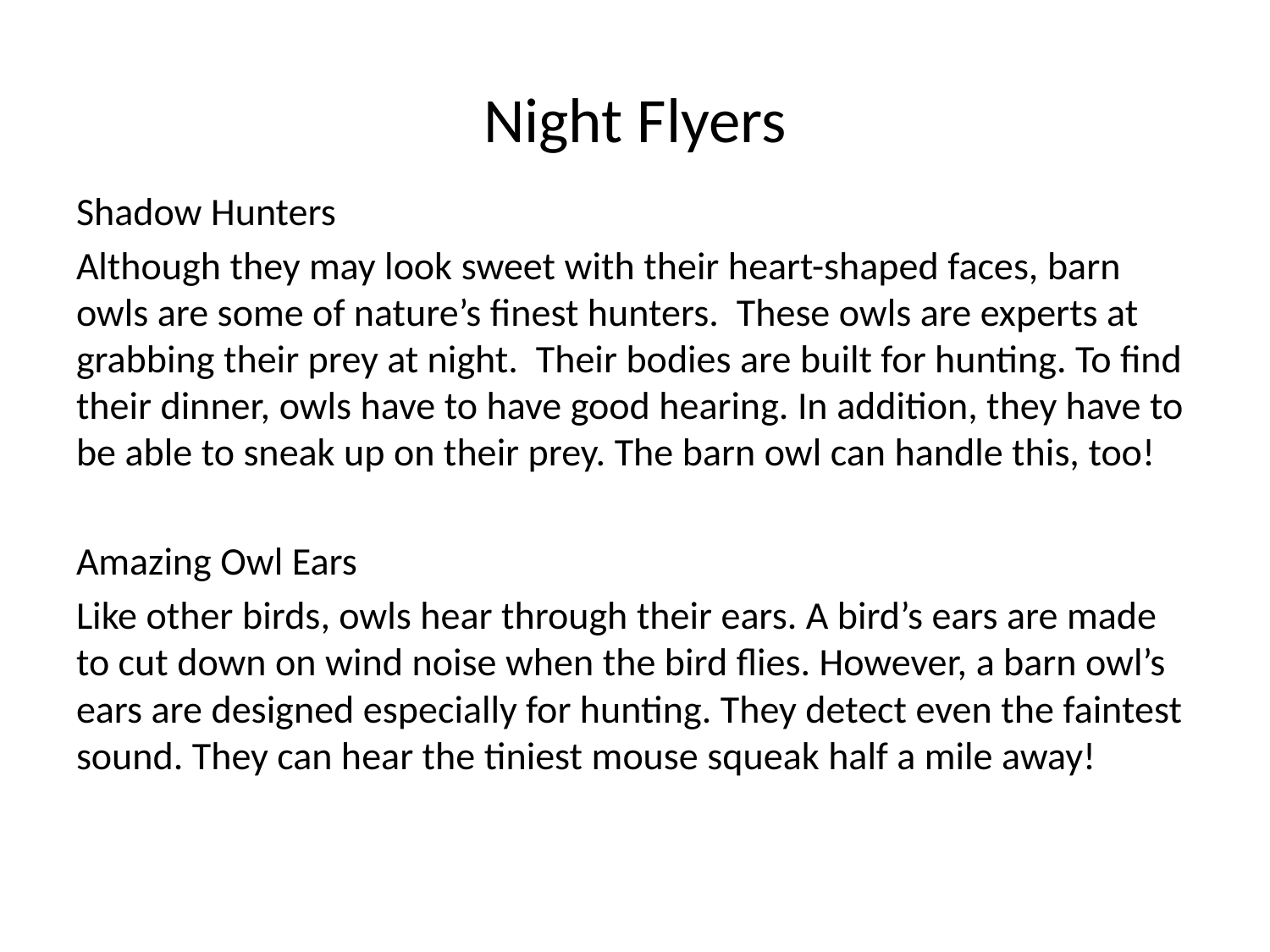

# Night Flyers
Shadow Hunters
Although they may look sweet with their heart-shaped faces, barn owls are some of nature’s finest hunters.  These owls are experts at grabbing their prey at night.  Their bodies are built for hunting. To find their dinner, owls have to have good hearing. In addition, they have to be able to sneak up on their prey. The barn owl can handle this, too!

Amazing Owl Ears
Like other birds, owls hear through their ears. A bird’s ears are made to cut down on wind noise when the bird flies. However, a barn owl’s ears are designed especially for hunting. They detect even the faintest sound. They can hear the tiniest mouse squeak half a mile away!